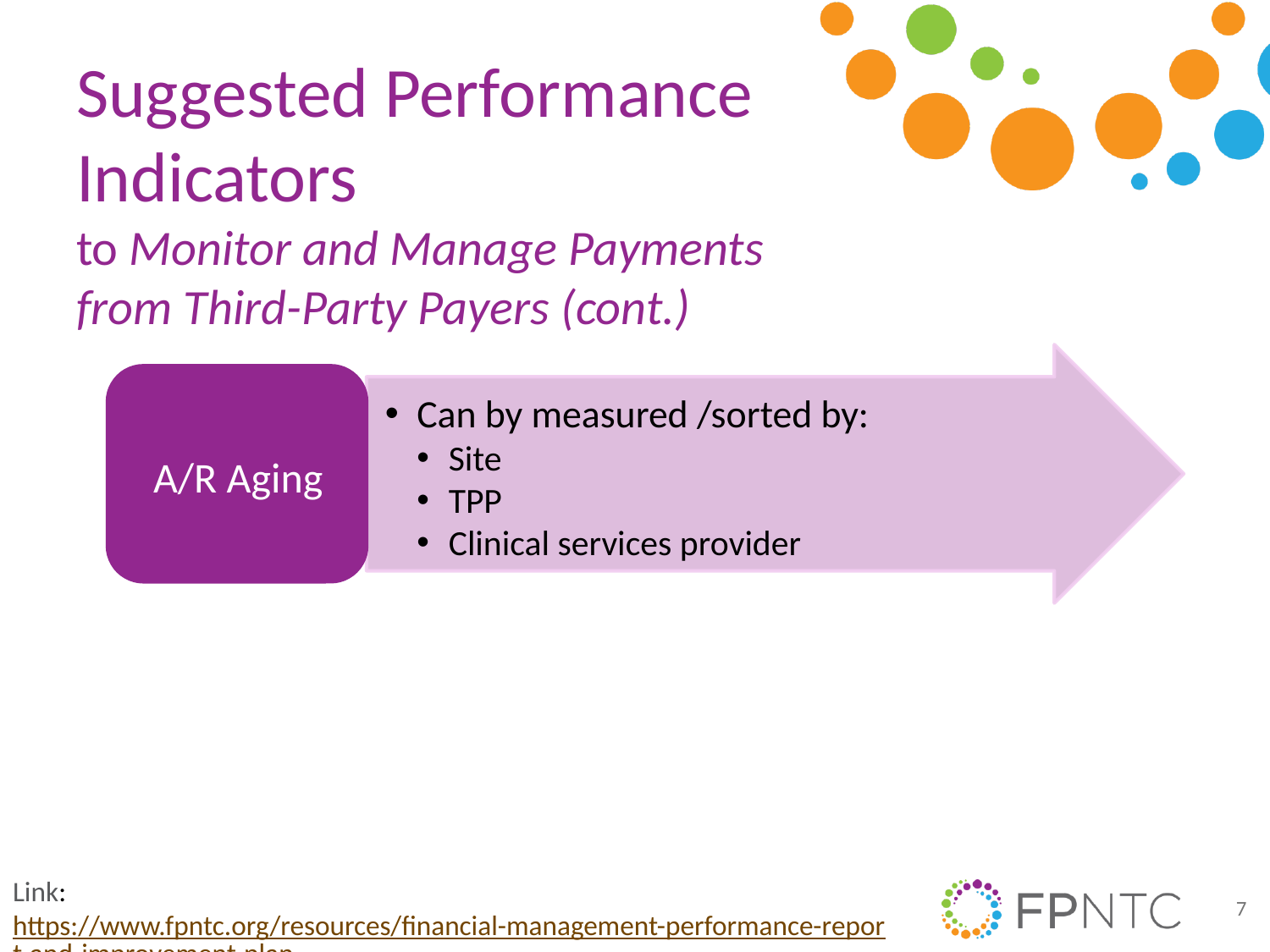

# Suggested Performance Indicators to Monitor and Manage Payments from Third-Party Payers (cont.)
Can by measured /sorted by:
Site
TPP
Clinical services provider
A/R Aging
Link: https://www.fpntc.org/resources/financial-management-performance-report-and-improvement-plan
7